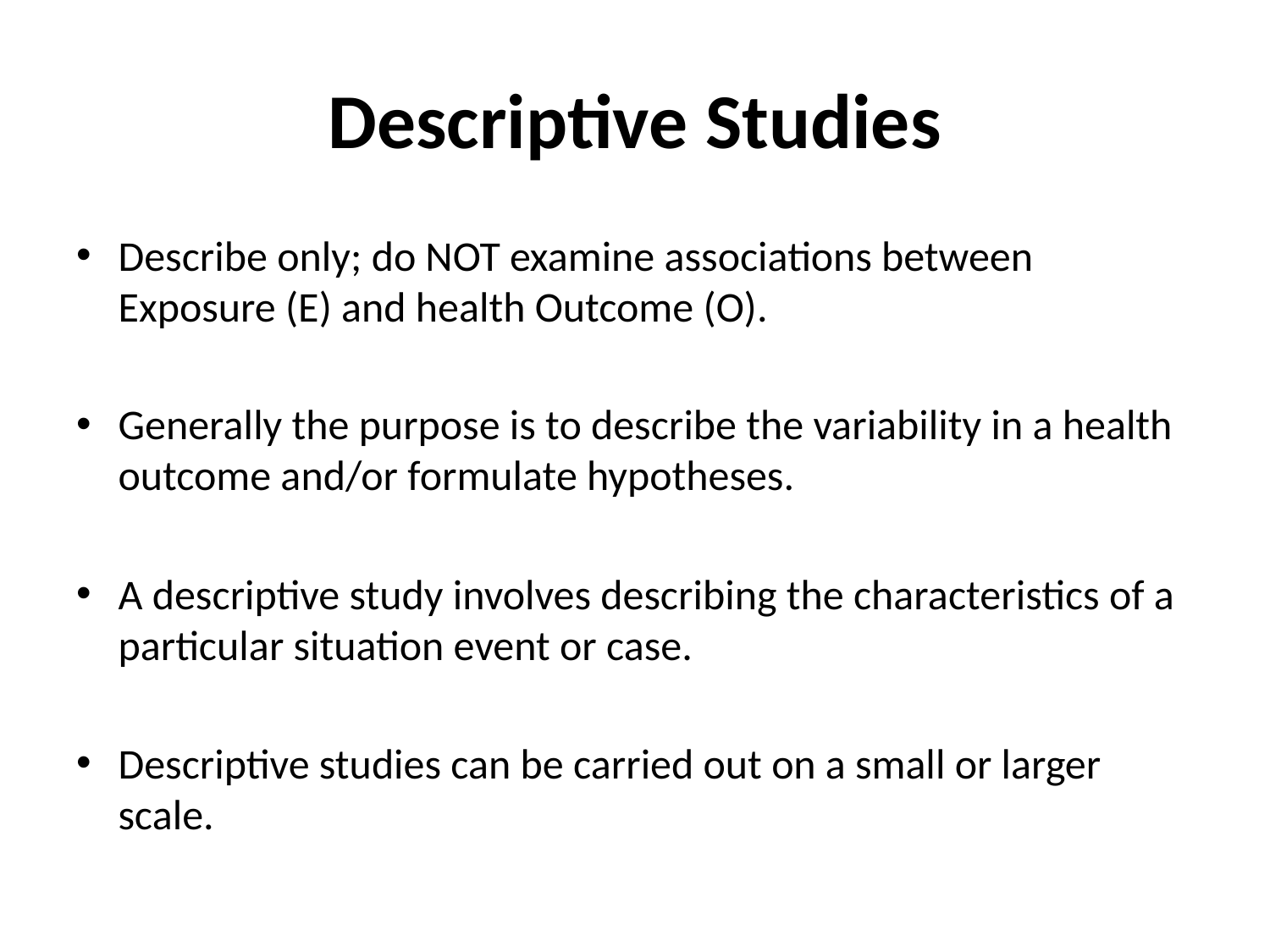

# Descriptive Studies
Describe only; do NOT examine associations between Exposure (E) and health Outcome (O).

Generally the purpose is to describe the variability in a health outcome and/or formulate hypotheses.

A descriptive study involves describing the characteristics of a particular situation event or case.

Descriptive studies can be carried out on a small or larger scale.